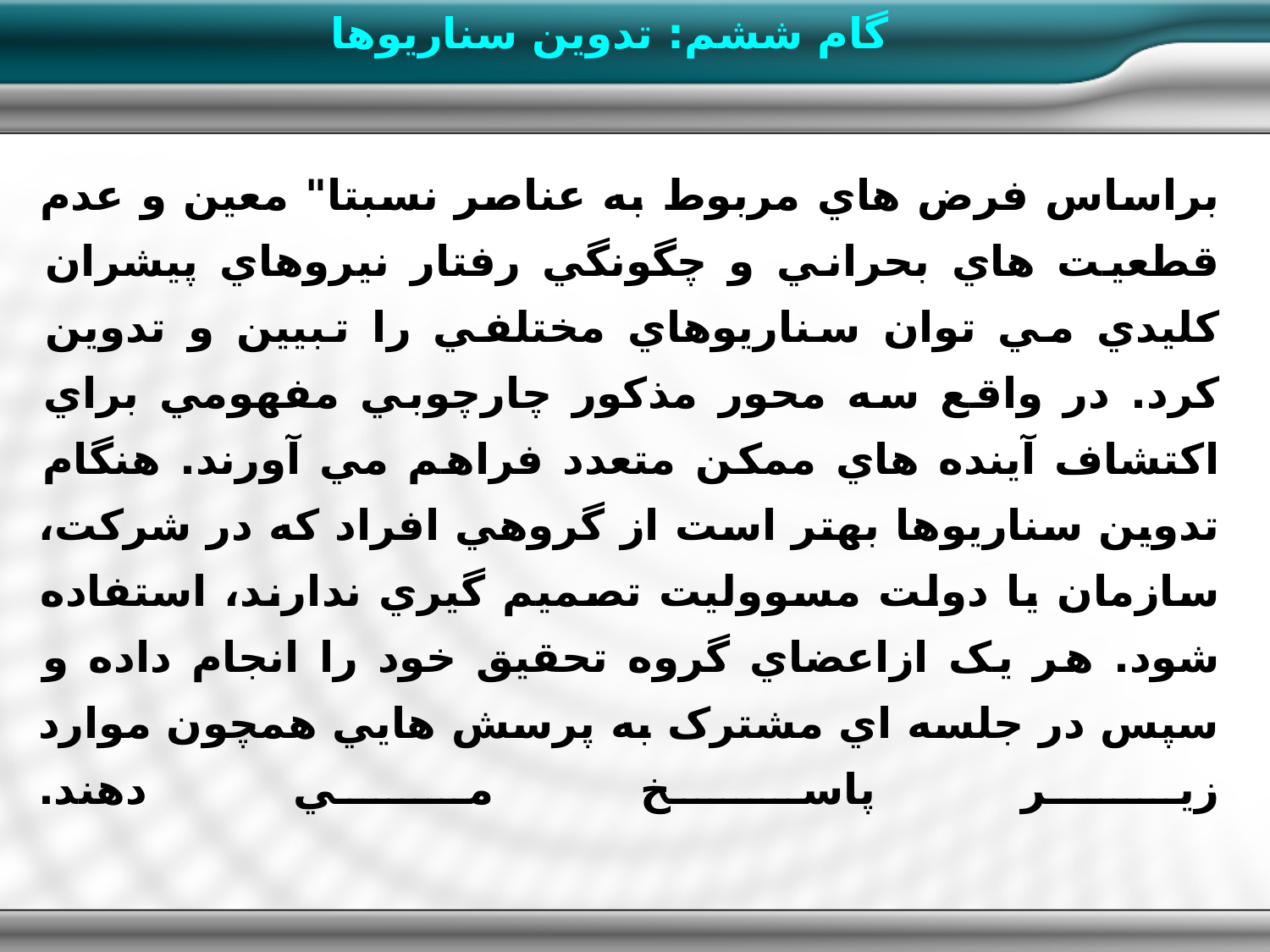

گام ششم: تدوين سناريوها

براساس فرض هاي مربوط به عناصر نسبتا" معين و عدم قطعيت هاي بحراني و چگونگي رفتار نيروهاي پيشران کليدي مي توان سناريوهاي مختلفي را تبيين و تدوين کرد. در واقع سه محور مذكور چارچوبي مفهومي براي اکتشاف آينده هاي ممکن متعدد فراهم مي آورند. هنگام تدوين سناريوها بهتر است از گروهي افراد که در شرکت، سازمان يا دولت مسووليت تصميم گيري ندارند، استفاده شود. هر يک ازاعضاي گروه تحقيق خود را انجام داده و سپس در جلسه اي مشترک به پرسش هايي همچون موارد زير پاسخ مي دهند.